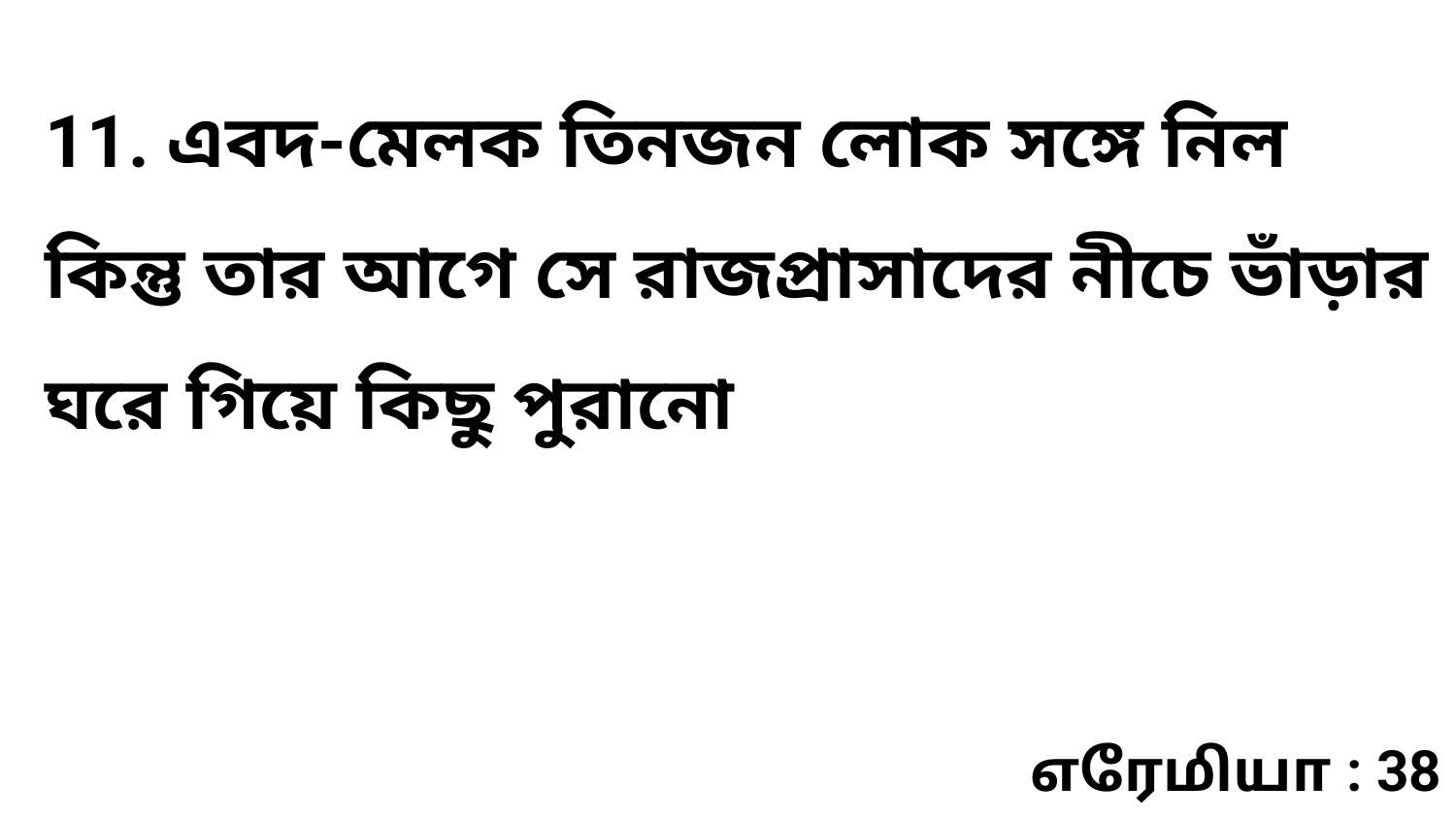

11. এবদ-মেলক তিনজন লোক সঙ্গে নিল কিন্তু তার আগে সে রাজপ্রাসাদের নীচে ভাঁড়ার ঘরে গিয়ে কিছু পুরানো
எரேமியா : 38